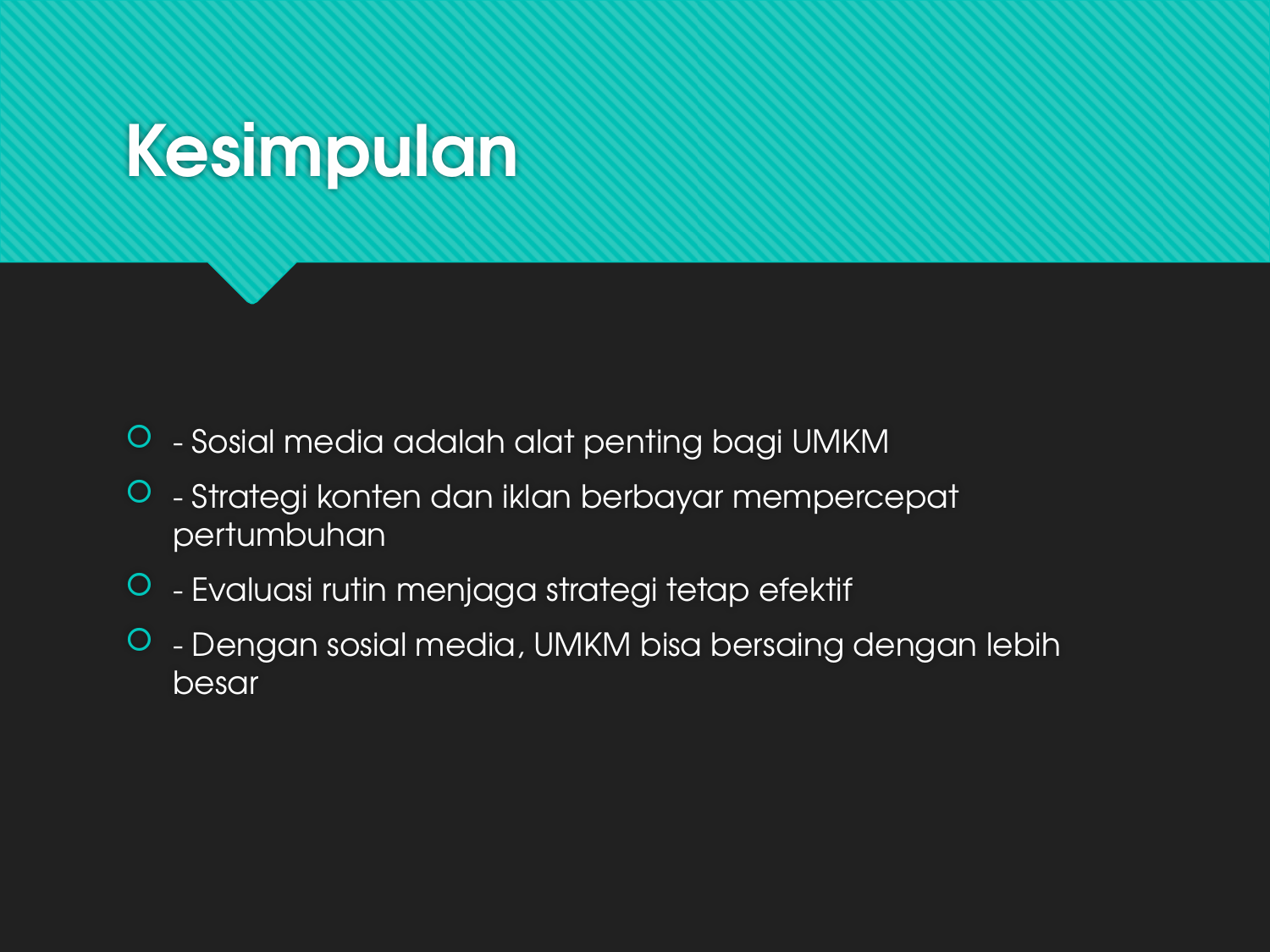

# Kesimpulan
- Sosial media adalah alat penting bagi UMKM
- Strategi konten dan iklan berbayar mempercepat pertumbuhan
- Evaluasi rutin menjaga strategi tetap efektif
- Dengan sosial media, UMKM bisa bersaing dengan lebih besar